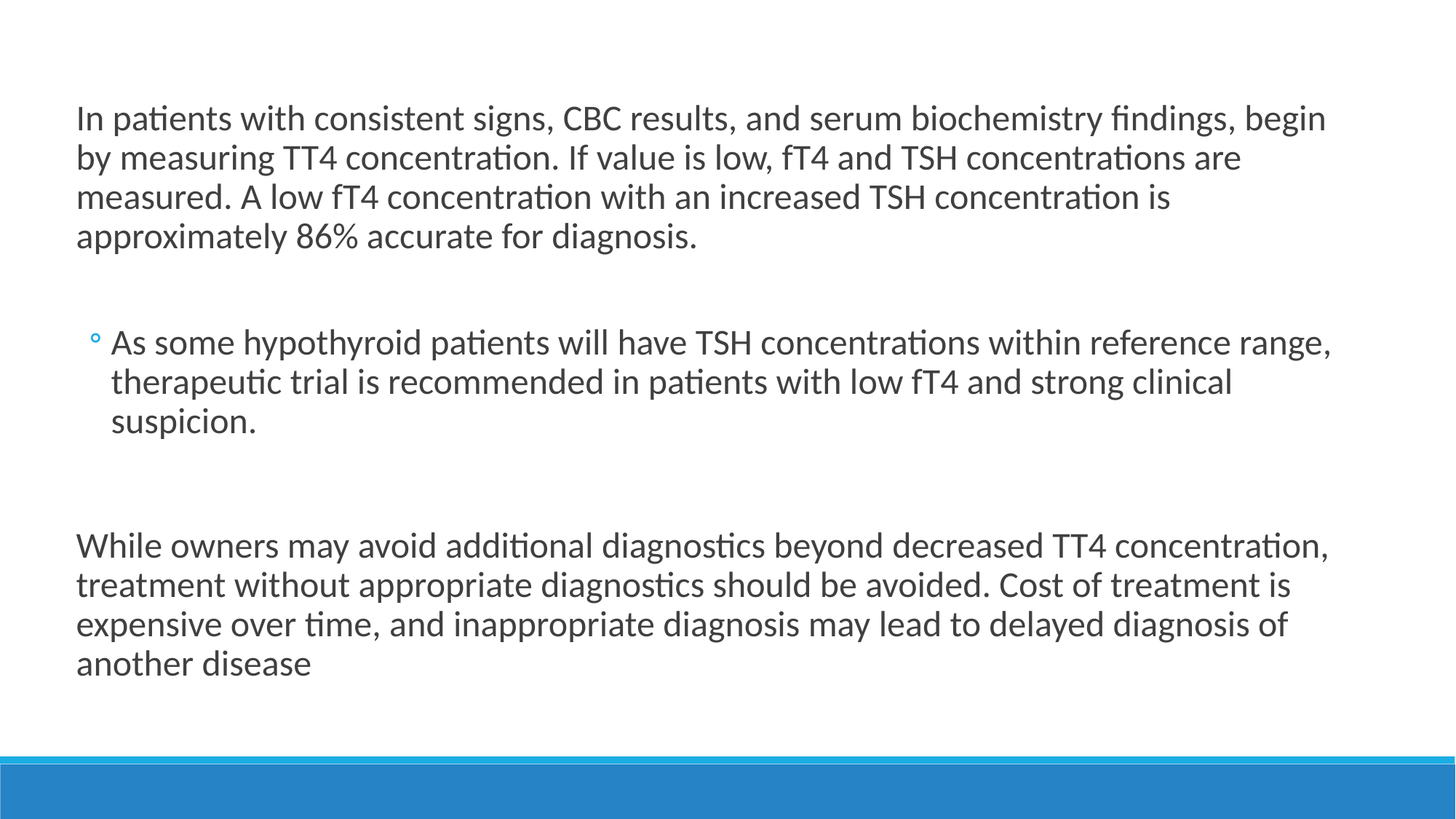

In patients with consistent signs, CBC results, and serum biochemistry findings, begin by measuring TT4 concentration. If value is low, fT4 and TSH concentrations are measured. A low fT4 concentration with an increased TSH concentration is approximately 86% accurate for diagnosis.

As some hypothyroid patients will have TSH concentrations within reference range, therapeutic trial is recommended in patients with low fT4 and strong clinical suspicion.

While owners may avoid additional diagnostics beyond decreased TT4 concentration, treatment without appropriate diagnostics should be avoided. Cost of treatment is expensive over time, and inappropriate diagnosis may lead to delayed diagnosis of another disease